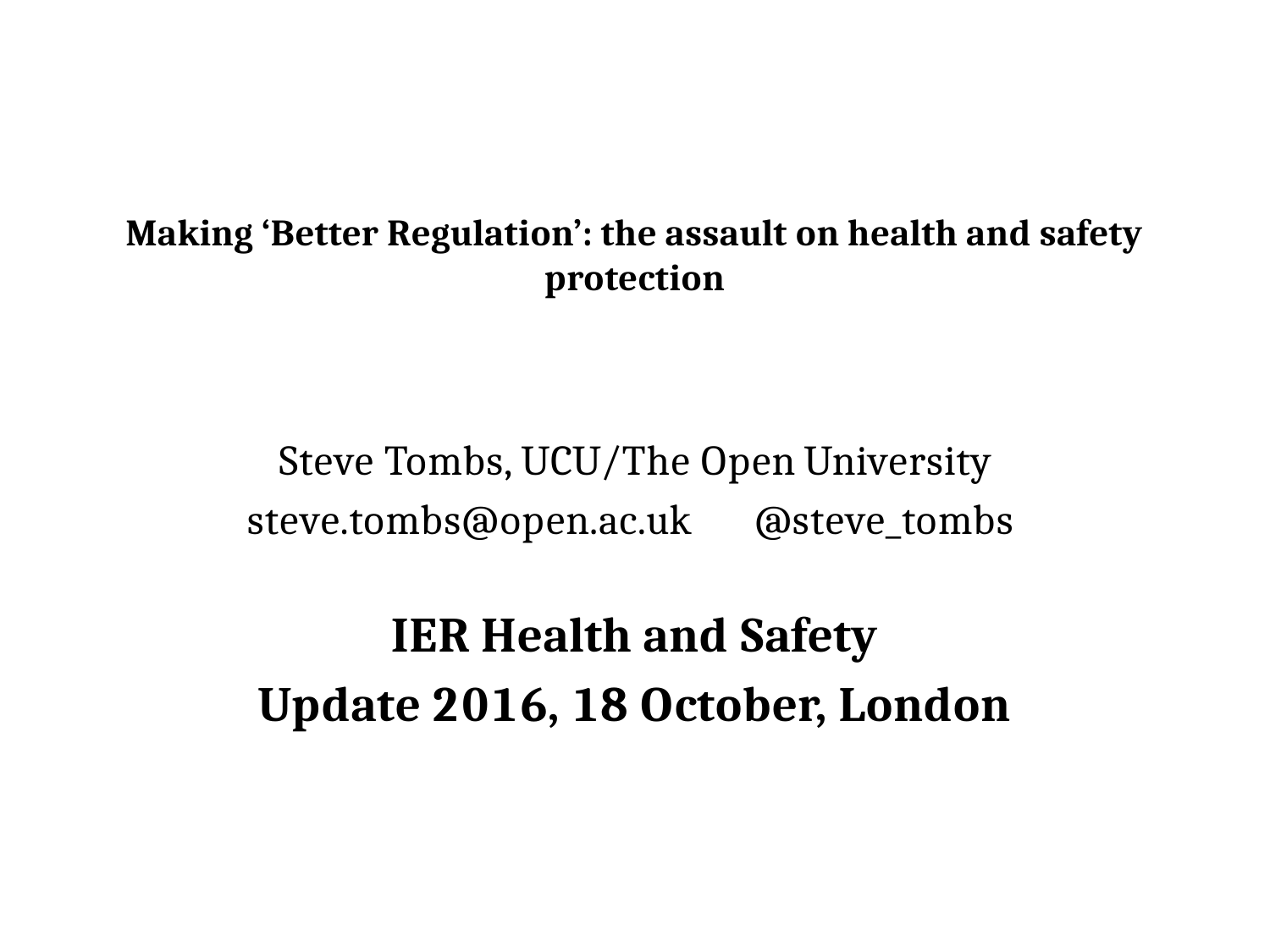

# Making ‘Better Regulation’: the assault on health and safety protection
Steve Tombs, UCU/The Open University
steve.tombs@open.ac.uk	@steve_tombs
IER Health and Safety
Update 2016, 18 October, London